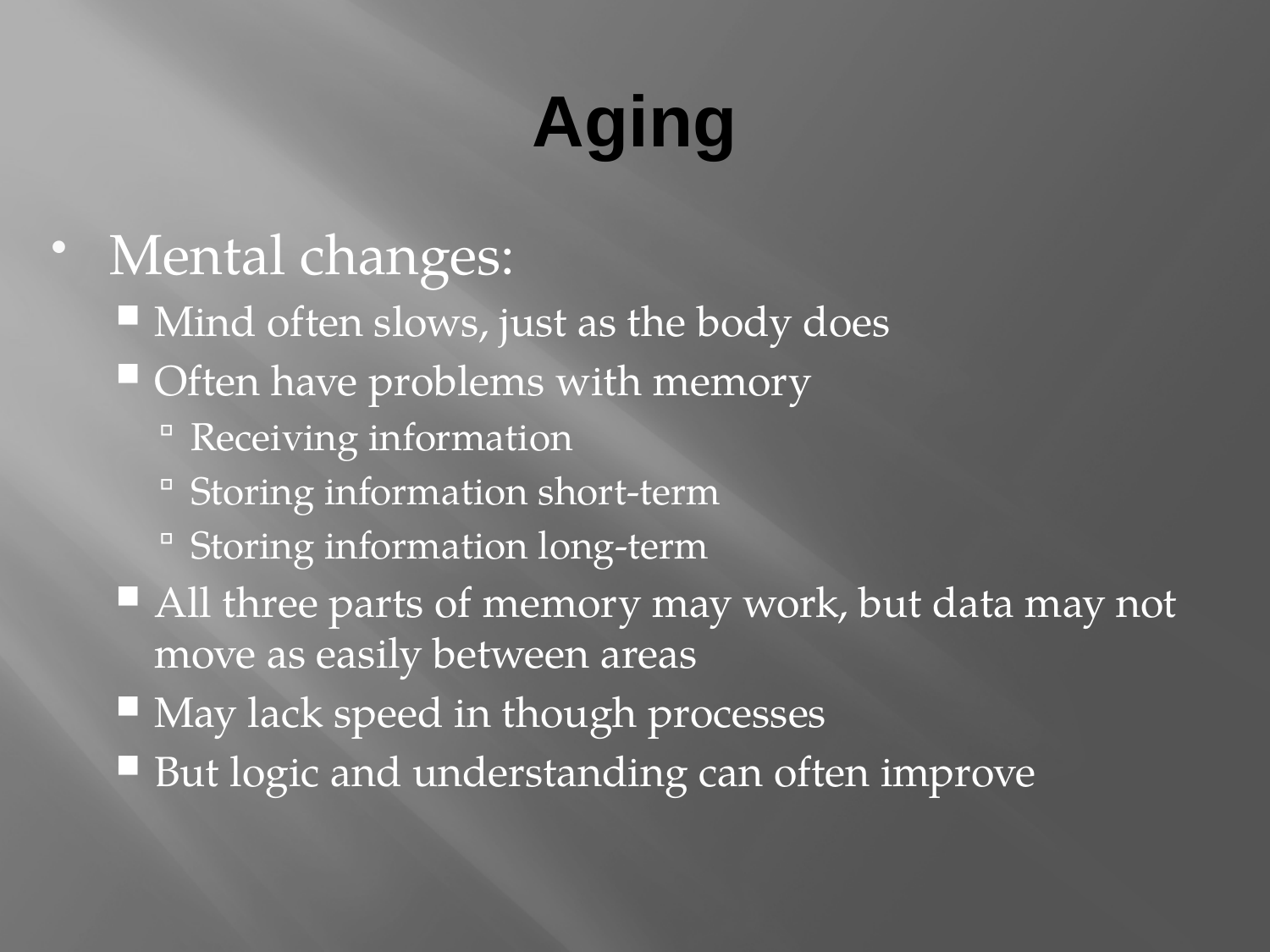

# Aging
Mental changes:
Mind often slows, just as the body does
Often have problems with memory
Receiving information
Storing information short-term
Storing information long-term
All three parts of memory may work, but data may not move as easily between areas
May lack speed in though processes
But logic and understanding can often improve